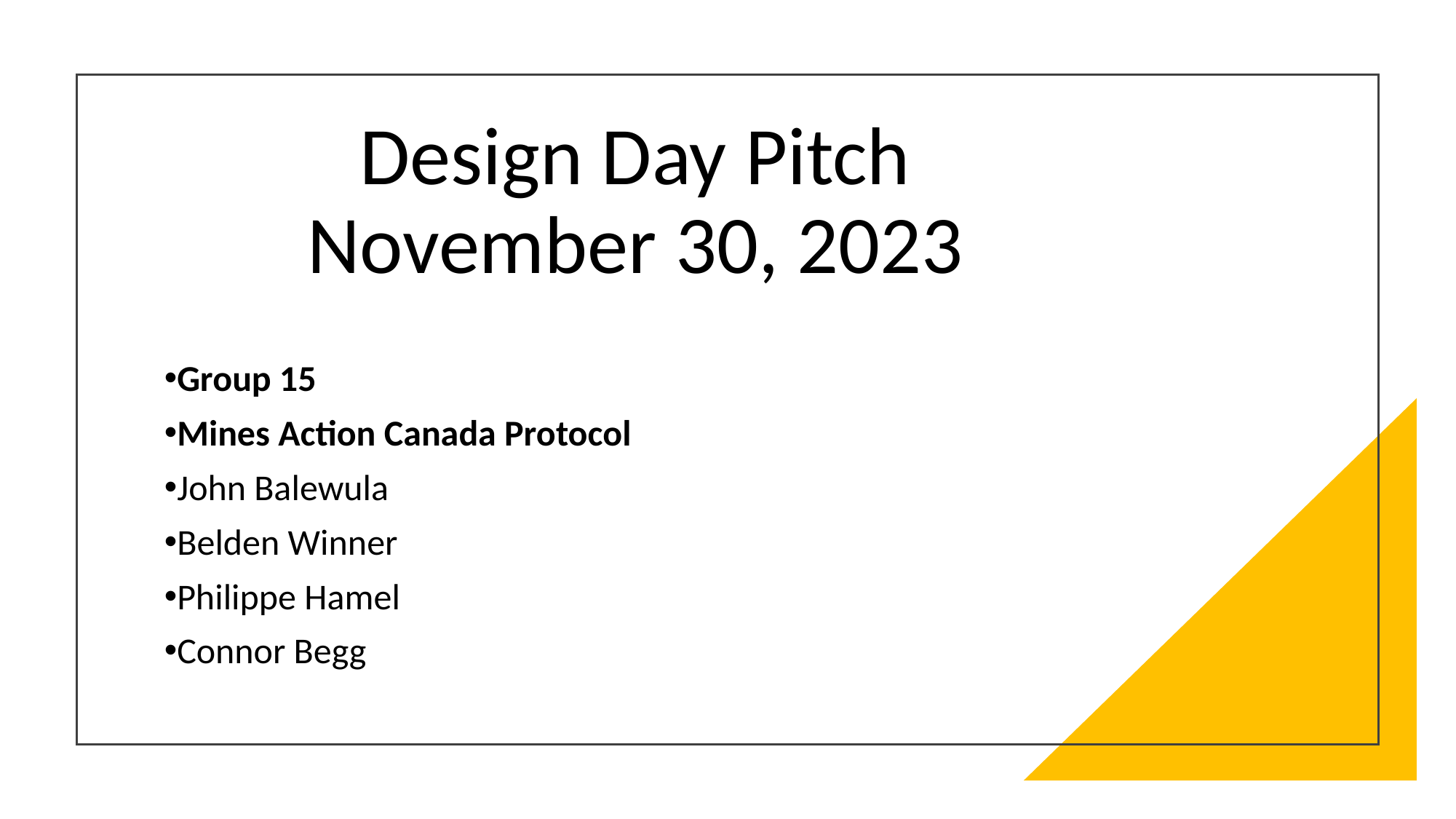

# Design Day Pitch November 30, 2023
Group 15
Mines Action Canada Protocol
John Balewula
Belden Winner
Philippe Hamel
Connor Begg